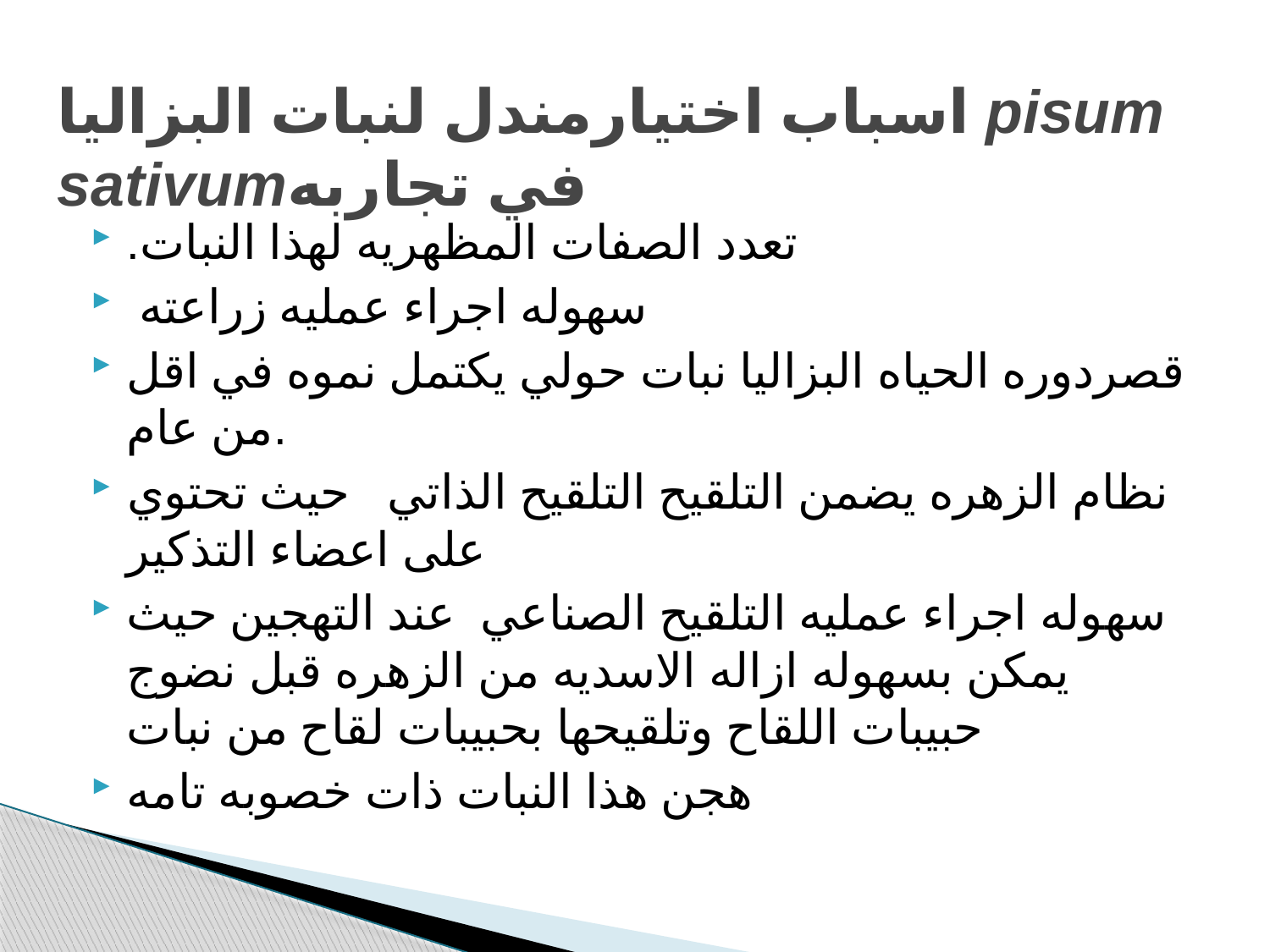

# اسباب اختيارمندل لنبات البزاليا pisum sativumفي تجاربه
.تعدد الصفات المظهريه لهذا النبات
 سهوله اجراء عمليه زراعته
قصردوره الحياه البزاليا نبات حولي يكتمل نموه في اقل من عام.
نظام الزهره يضمن التلقيح التلقيح الذاتي   حيث تحتوي على اعضاء التذكير
سهوله اجراء عمليه التلقيح الصناعي  عند التهجين حيث يمكن بسهوله ازاله الاسديه من الزهره قبل نضوج حبيبات اللقاح وتلقيحها بحبيبات لقاح من نبات
هجن هذا النبات ذات خصوبه تامه